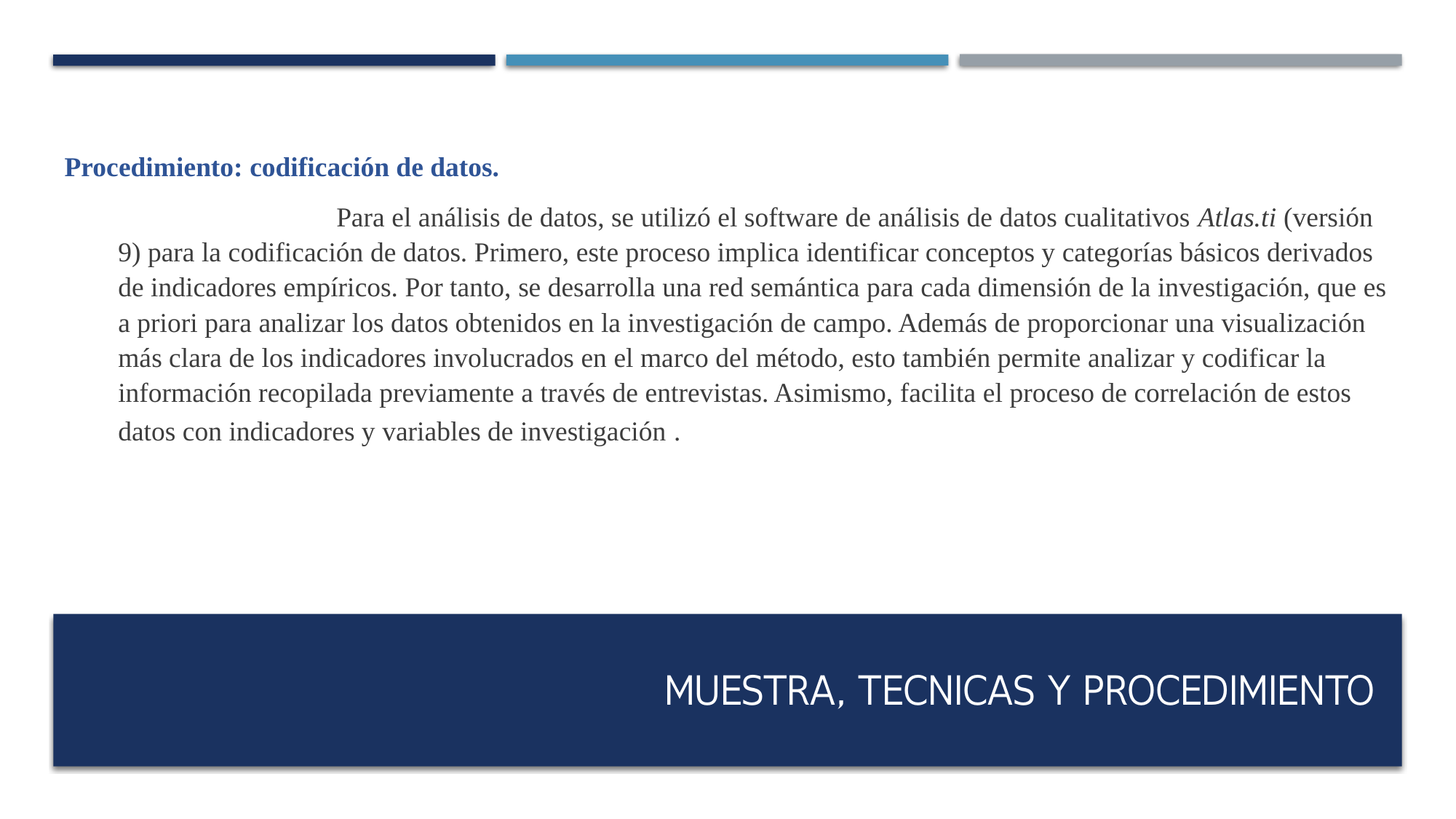

Procedimiento: codificación de datos.
		Para el análisis de datos, se utilizó el software de análisis de datos cualitativos Atlas.ti (versión 9) para la codificación de datos. Primero, este proceso implica identificar conceptos y categorías básicos derivados de indicadores empíricos. Por tanto, se desarrolla una red semántica para cada dimensión de la investigación, que es a priori para analizar los datos obtenidos en la investigación de campo. Además de proporcionar una visualización más clara de los indicadores involucrados en el marco del método, esto también permite analizar y codificar la información recopilada previamente a través de entrevistas. Asimismo, facilita el proceso de correlación de estos datos con indicadores y variables de investigación .

MUESTRA, TECNICAS Y PROCEDIMIENTO